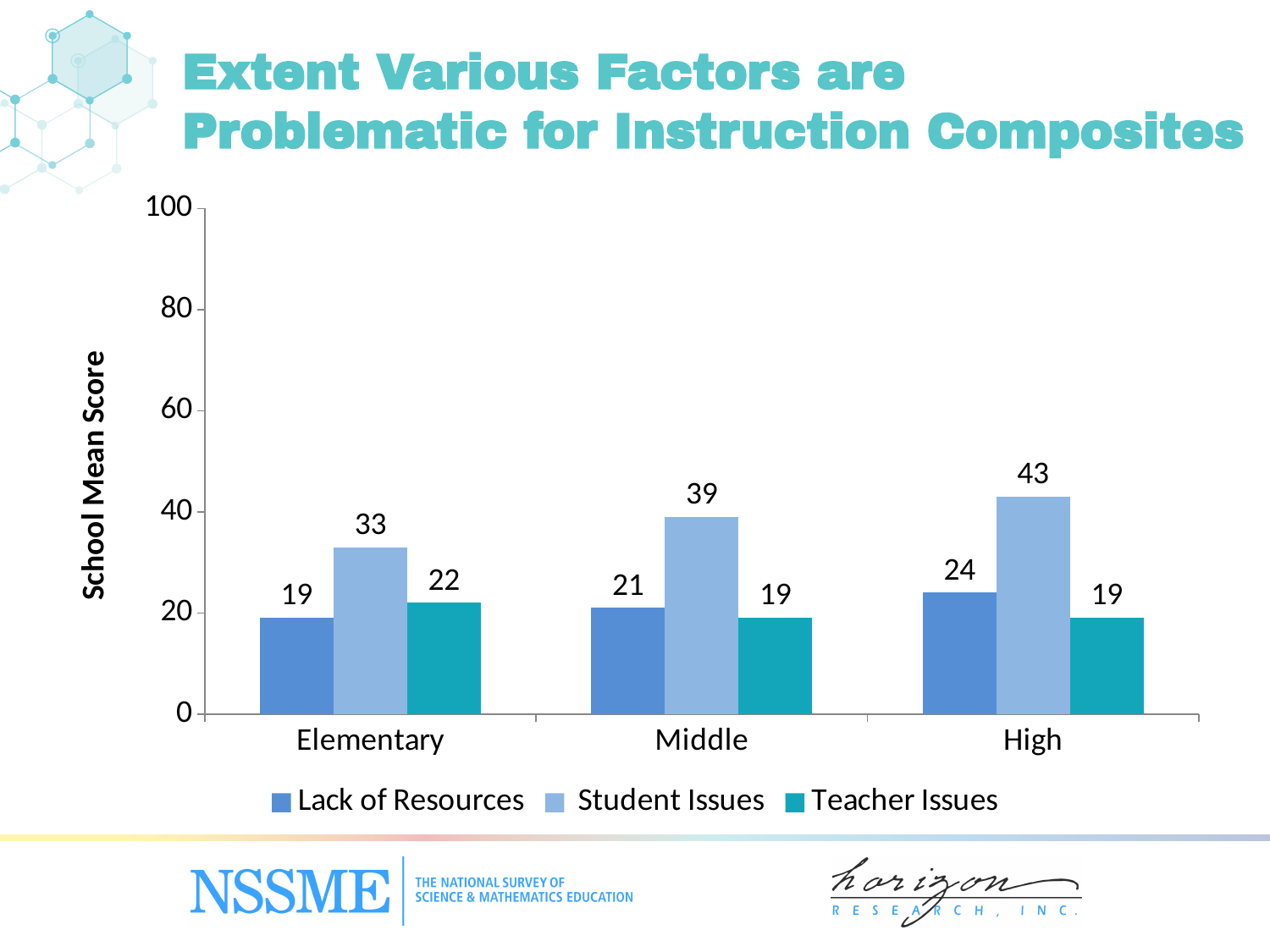

# Extent Various Factors are Problematic for Instruction Composites

### Chart

| Category | Lack of Resources |  Student Issues | Teacher Issues |
|---|---|---|---|
| Elementary | 19.0 | 33.0 | 22.0 |
| Middle | 21.0 | 39.0 | 19.0 |
| High | 24.0 | 43.0 | 19.0 |